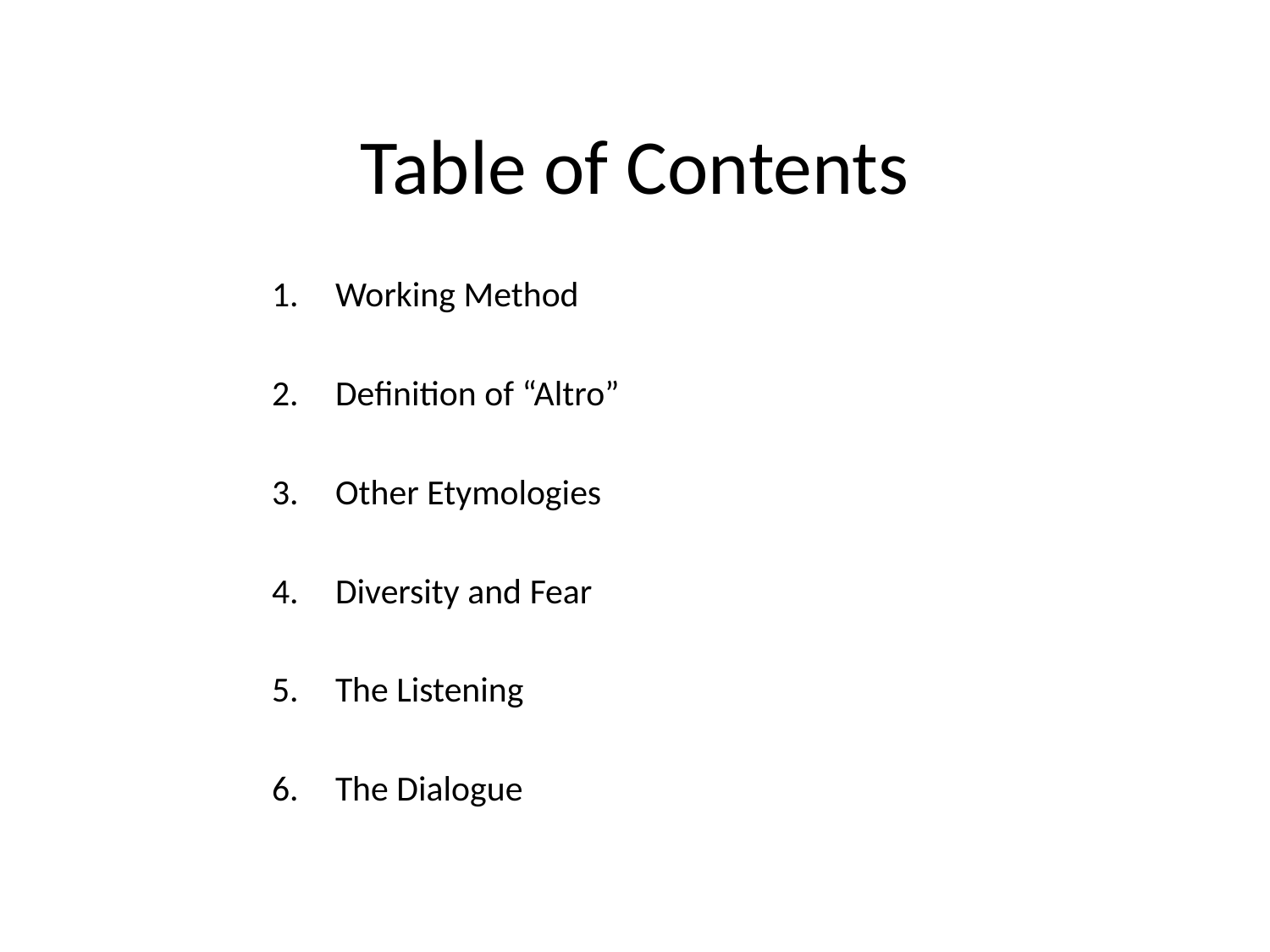

# Table of Contents
Working Method

Definition of “Altro”

Other Etymologies

Diversity and Fear

The Listening

The Dialogue